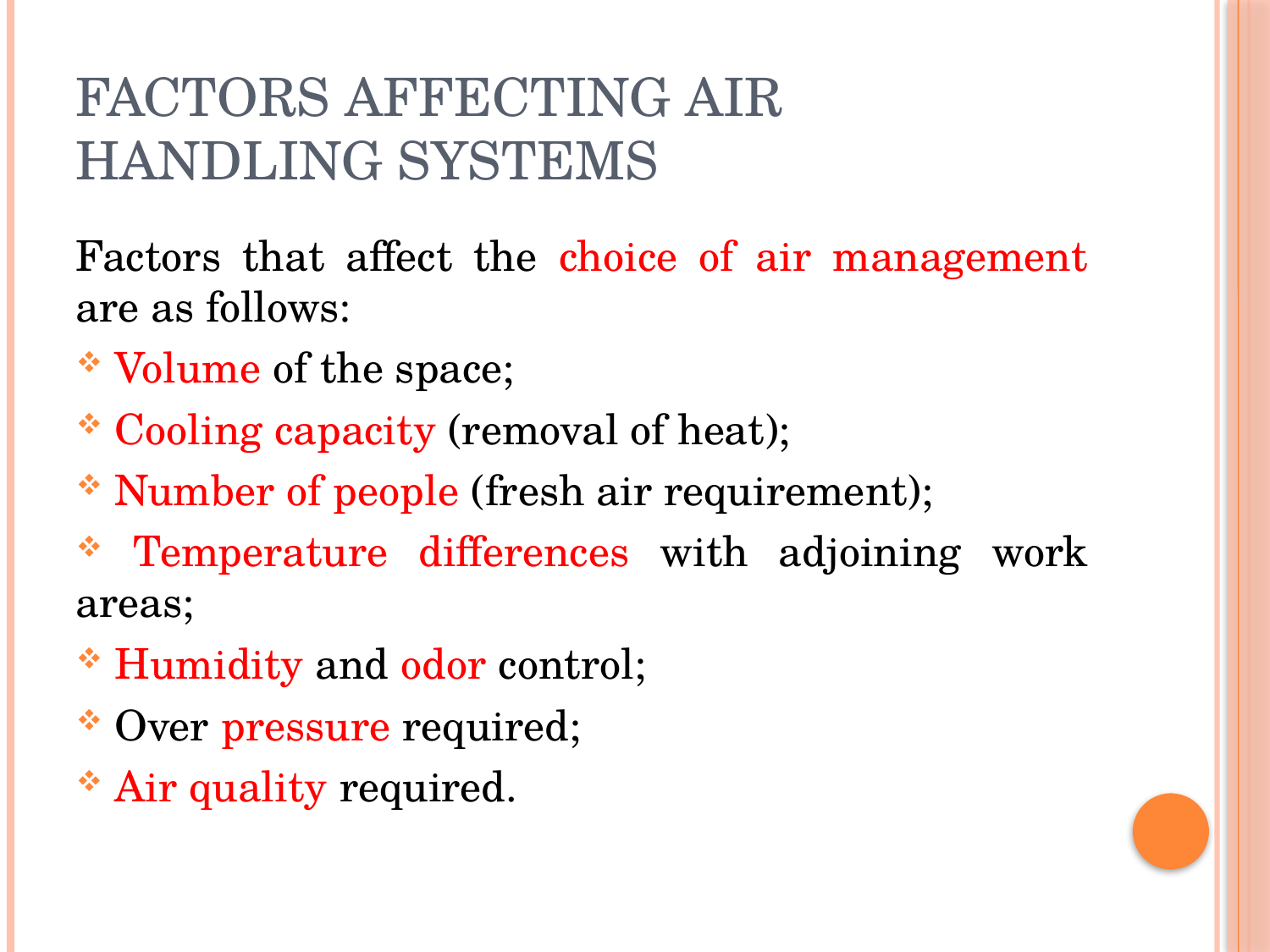

# Factors affecting air handling systems
Factors that affect the choice of air management are as follows:
 Volume of the space;
 Cooling capacity (removal of heat);
 Number of people (fresh air requirement);
 Temperature differences with adjoining work areas;
 Humidity and odor control;
 Over pressure required;
 Air quality required.